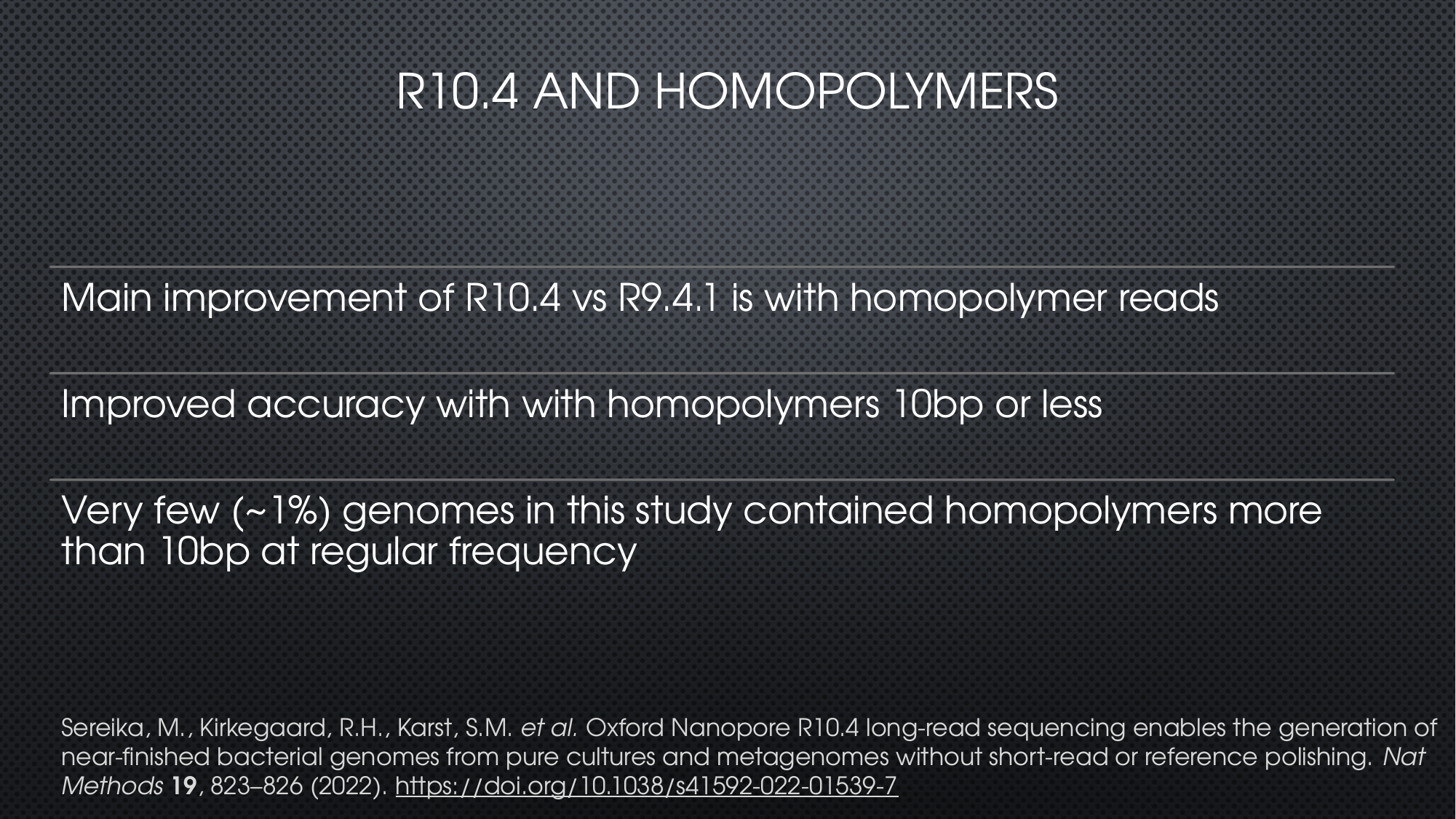

# R10.4 and Homopolymers
Main improvement of R10.4 vs R9.4.1 is with homopolymer reads
Improved accuracy with with homopolymers 10bp or less
Very few (~1%) genomes in this study contained homopolymers more than 10bp at regular frequency
Sereika, M., Kirkegaard, R.H., Karst, S.M. et al. Oxford Nanopore R10.4 long-read sequencing enables the generation of near-finished bacterial genomes from pure cultures and metagenomes without short-read or reference polishing. Nat Methods 19, 823–826 (2022). https://doi.org/10.1038/s41592-022-01539-7